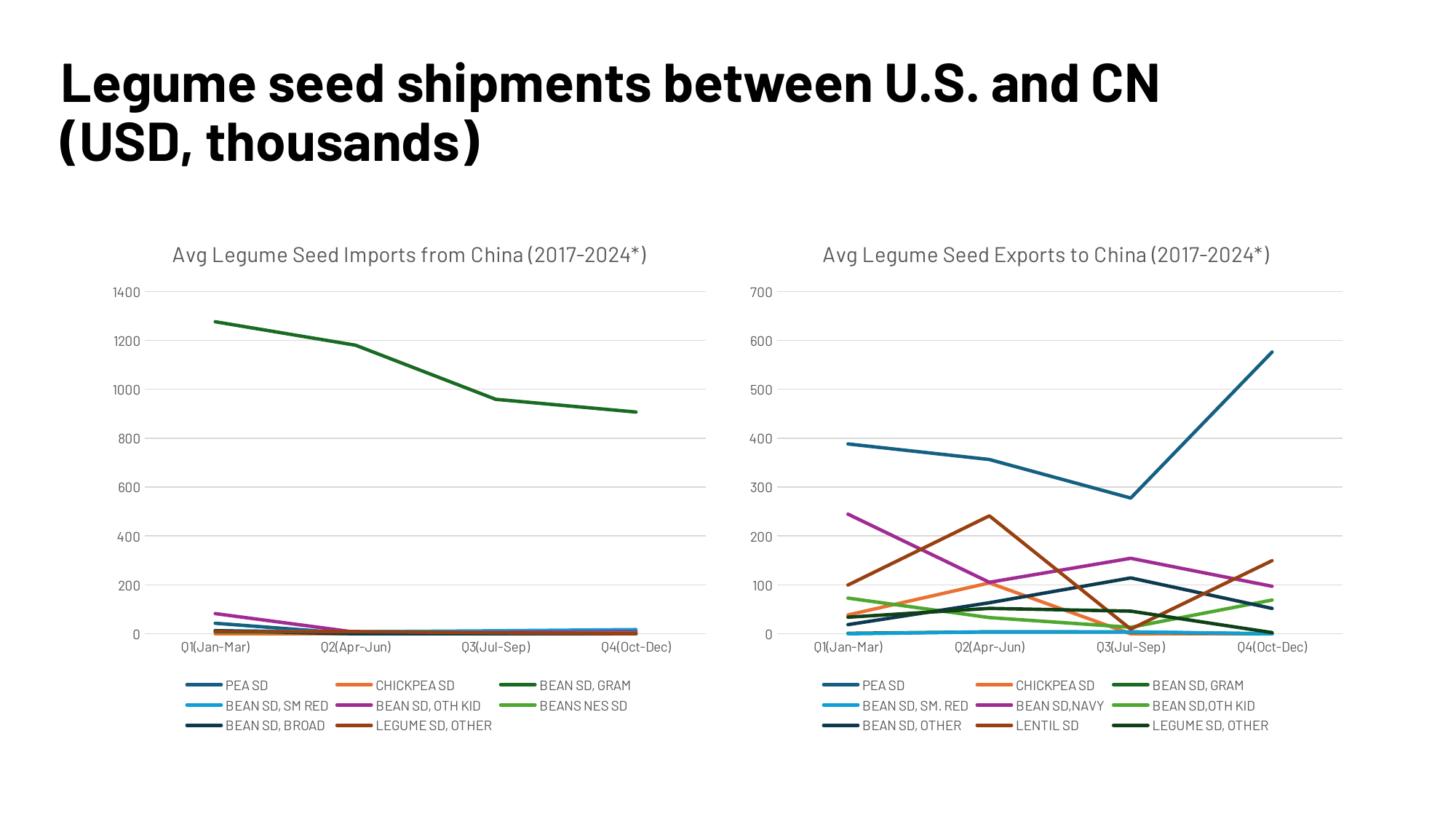

Legume seed shipments between U.S. and CN
(USD, thousands)

### Chart: Avg Legume Seed Imports from China (2017-2024*)

| Category | PEA SD | CHICKPEA SD | BEAN SD, GRAM | BEAN SD, SM RED | BEAN SD, OTH KID | BEANS NES SD | BEAN SD, BROAD | LEGUME SD, OTHER |
|---|---|---|---|---|---|---|---|---|
| Q1(Jan-Mar) | 43.166666666666664 | 0.0 | 1276.0 | 12.625 | 82.75 | 6.2 | 13.0 | 8.5 |
| Q2(Apr-Jun) | 0.0 | 0.0 | 1180.125 | 8.375 | 6.625 | 4.0 | 0.0 | 9.25 |
| Q3(Jul-Sep) | 0.0 | 5.0 | 958.875 | 12.375 | 5.75 | 1.8 | 0.0 | 4.0 |
| Q4(Oct-Dec) | 5.6 | 0.0 | 906.8571428571429 | 17.285714285714285 | 9.0 | 2.8 | 0.0 | 0.0 |

### Chart: Avg Legume Seed Exports to China (2017-2024*)

| Category | PEA SD | CHICKPEA SD | BEAN SD, GRAM | BEAN SD, SM. RED | BEAN SD,NAVY | BEAN SD,OTH KID | BEAN SD, OTHER | LENTIL SD | LEGUME SD, OTHER |
|---|---|---|---|---|---|---|---|---|---|
| Q1(Jan-Mar) | 388.25 | 38.5 | 1.0 | 0.0 | 244.66666666666666 | 73.0 | 18.75 | 99.66666666666667 | 34.0 |
| Q2(Apr-Jun) | 356.375 | 104.0 | 4.0 | 4.0 | 105.33333333333333 | 33.142857142857146 | 63.5 | 241.16666666666666 | 52.0 |
| Q3(Jul-Sep) | 277.5 | 0.0 | 3.6666666666666665 | 4.0 | 154.33333333333334 | 13.285714285714286 | 114.25 | 9.666666666666666 | 46.4 |
| Q4(Oct-Dec) | 576.1428571428571 | 0.0 | 0.0 | 0.0 | 97.2 | 69.0 | 51.857142857142854 | 149.5 | 2.5 |